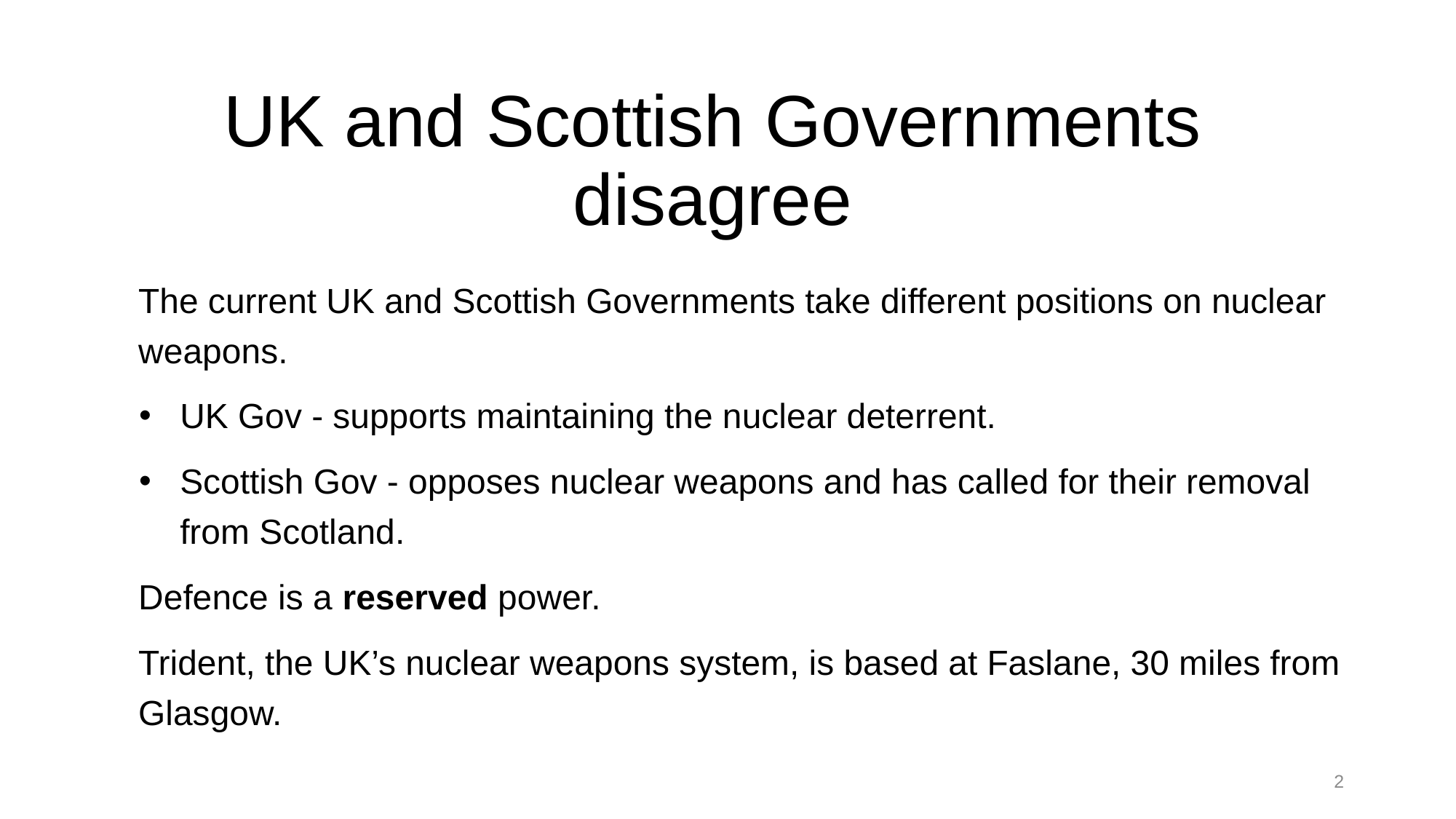

# UK and Scottish Governments disagree
The current UK and Scottish Governments take different positions on nuclear weapons.
UK Gov - supports maintaining the nuclear deterrent.
Scottish Gov - opposes nuclear weapons and has called for their removal from Scotland.
Defence is a reserved power.
Trident, the UK’s nuclear weapons system, is based at Faslane, 30 miles from Glasgow.
2